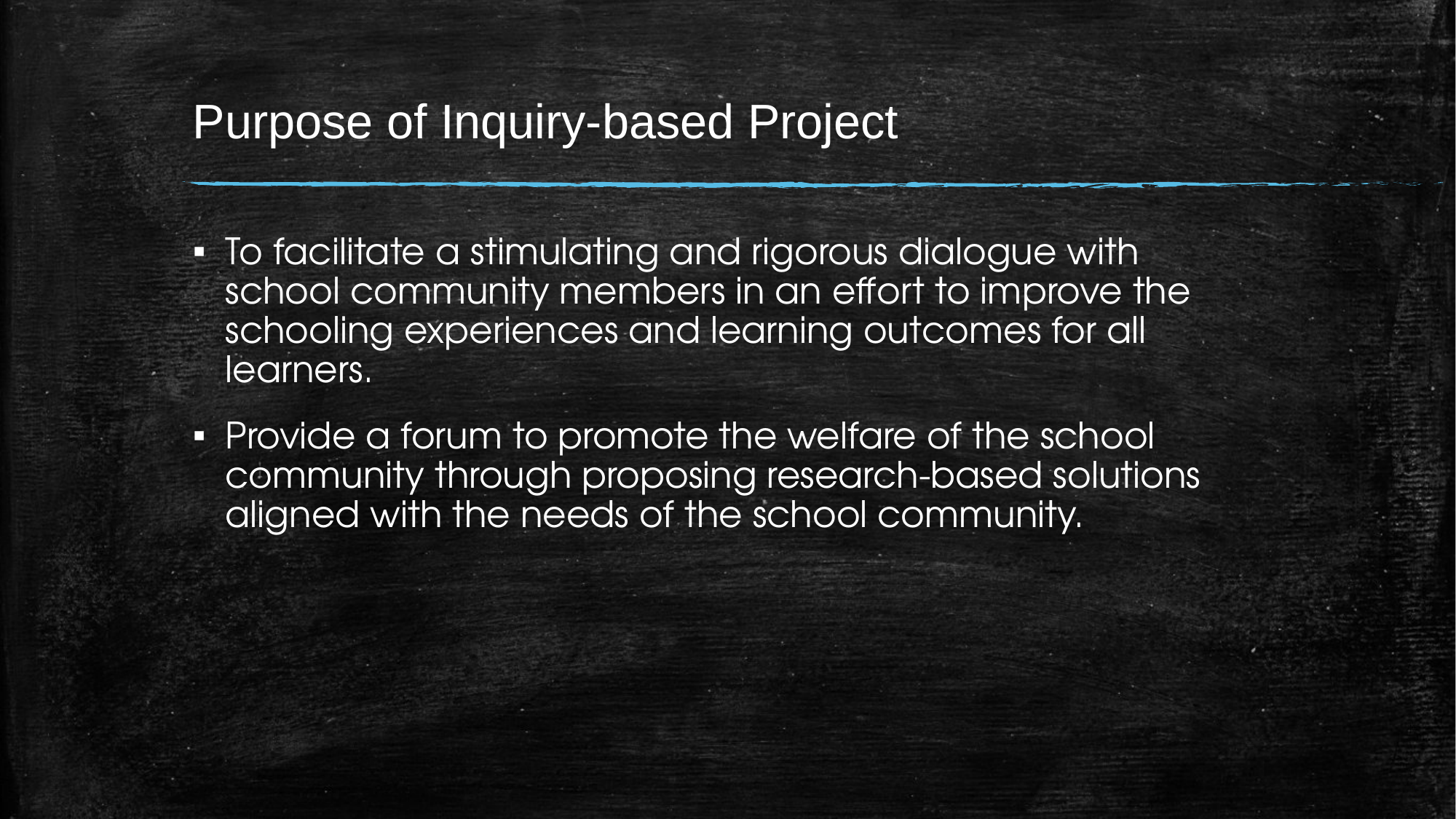

# Purpose of Inquiry-based Project
To facilitate a stimulating and rigorous dialogue with school community members in an effort to improve the schooling experiences and learning outcomes for all learners.
Provide a forum to promote the welfare of the school community through proposing research-based solutions aligned with the needs of the school community.